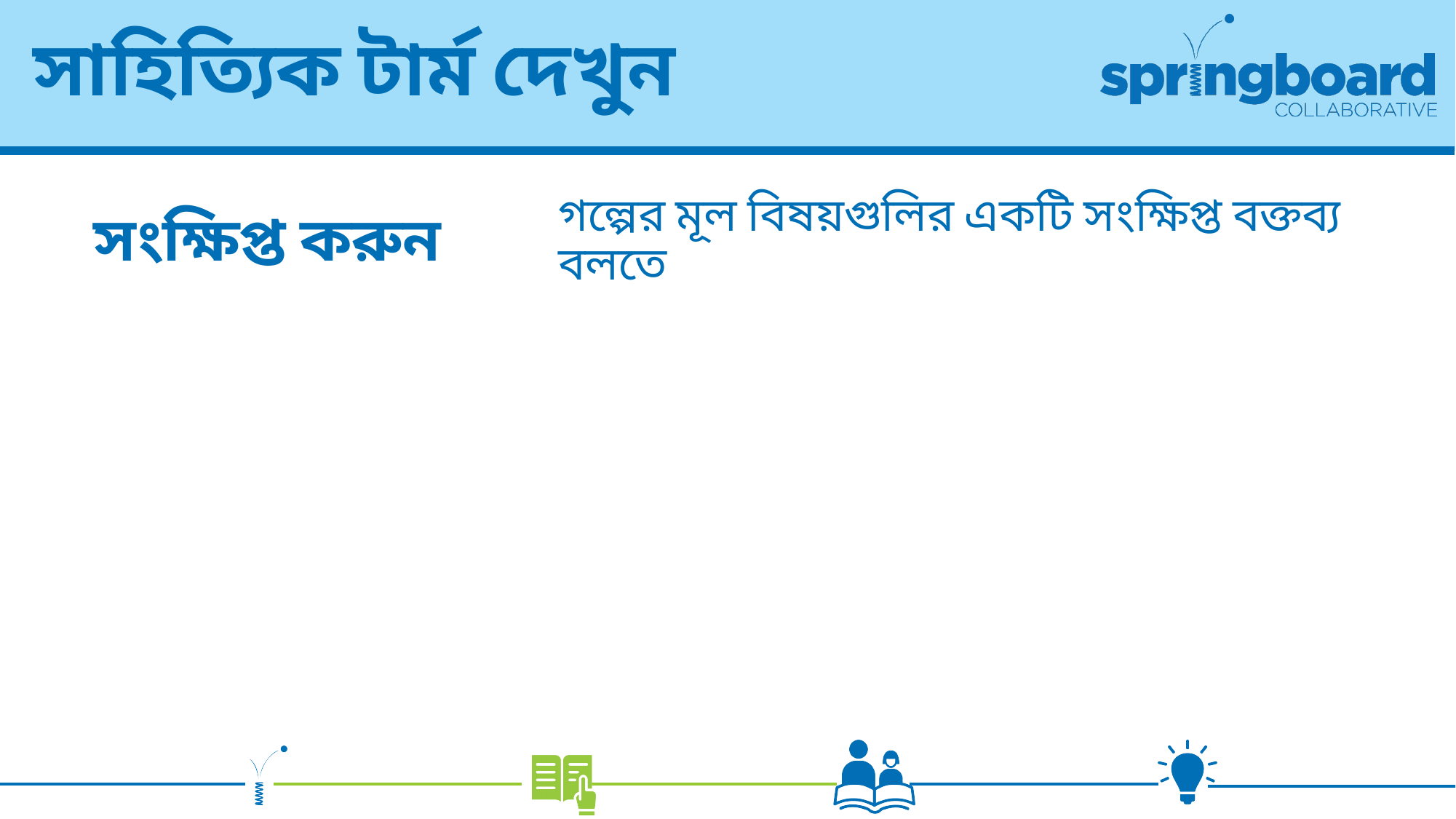

# সাহিত্যিক টার্ম দেখুন
গল্পের মূল বিষয়গুলির একটি সংক্ষিপ্ত বক্তব্য বলতে
সংক্ষিপ্ত করুন